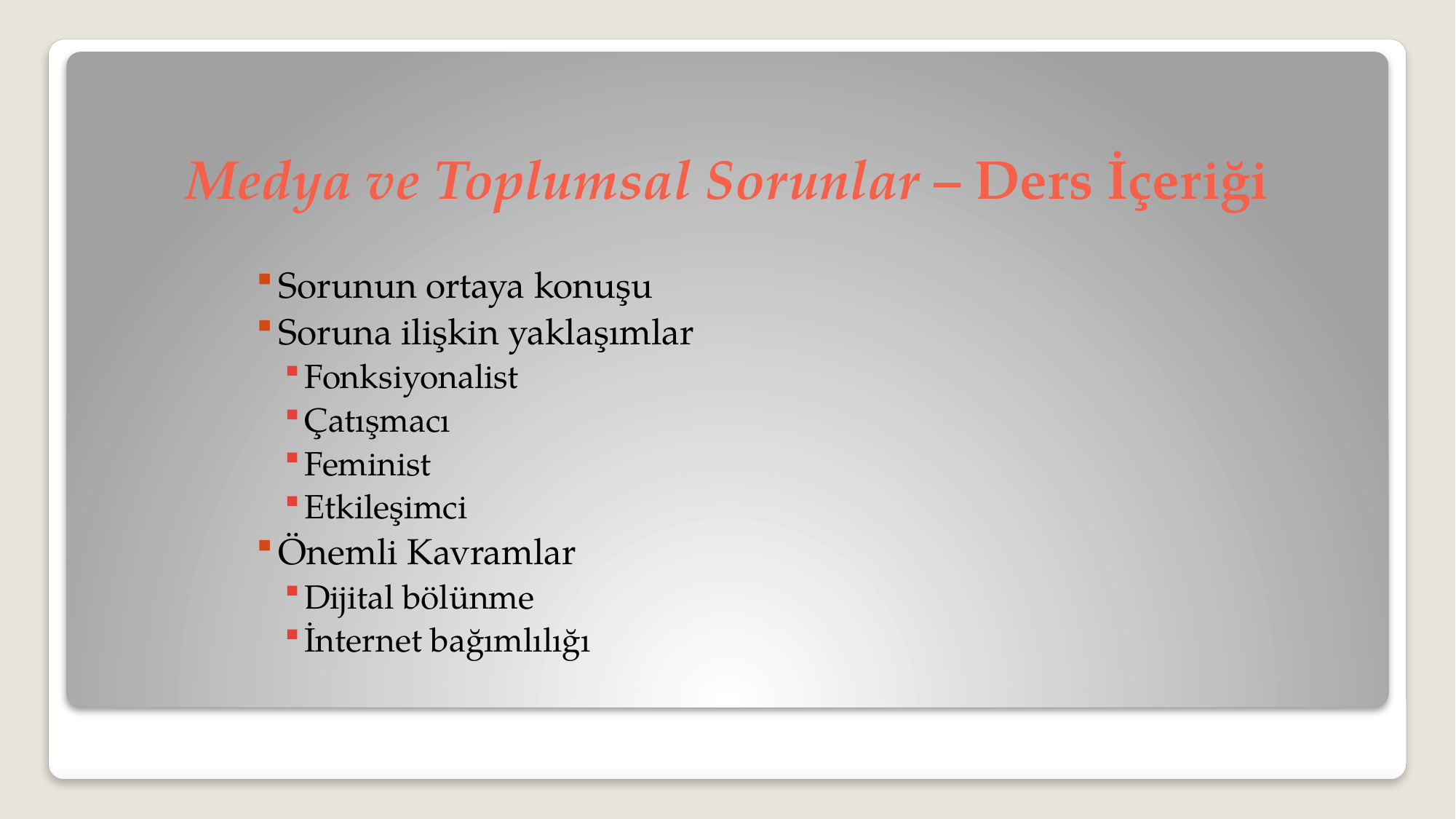

# Medya ve Toplumsal Sorunlar – Ders İçeriği
Sorunun ortaya konuşu
Soruna ilişkin yaklaşımlar
Fonksiyonalist
Çatışmacı
Feminist
Etkileşimci
Önemli Kavramlar
Dijital bölünme
İnternet bağımlılığı